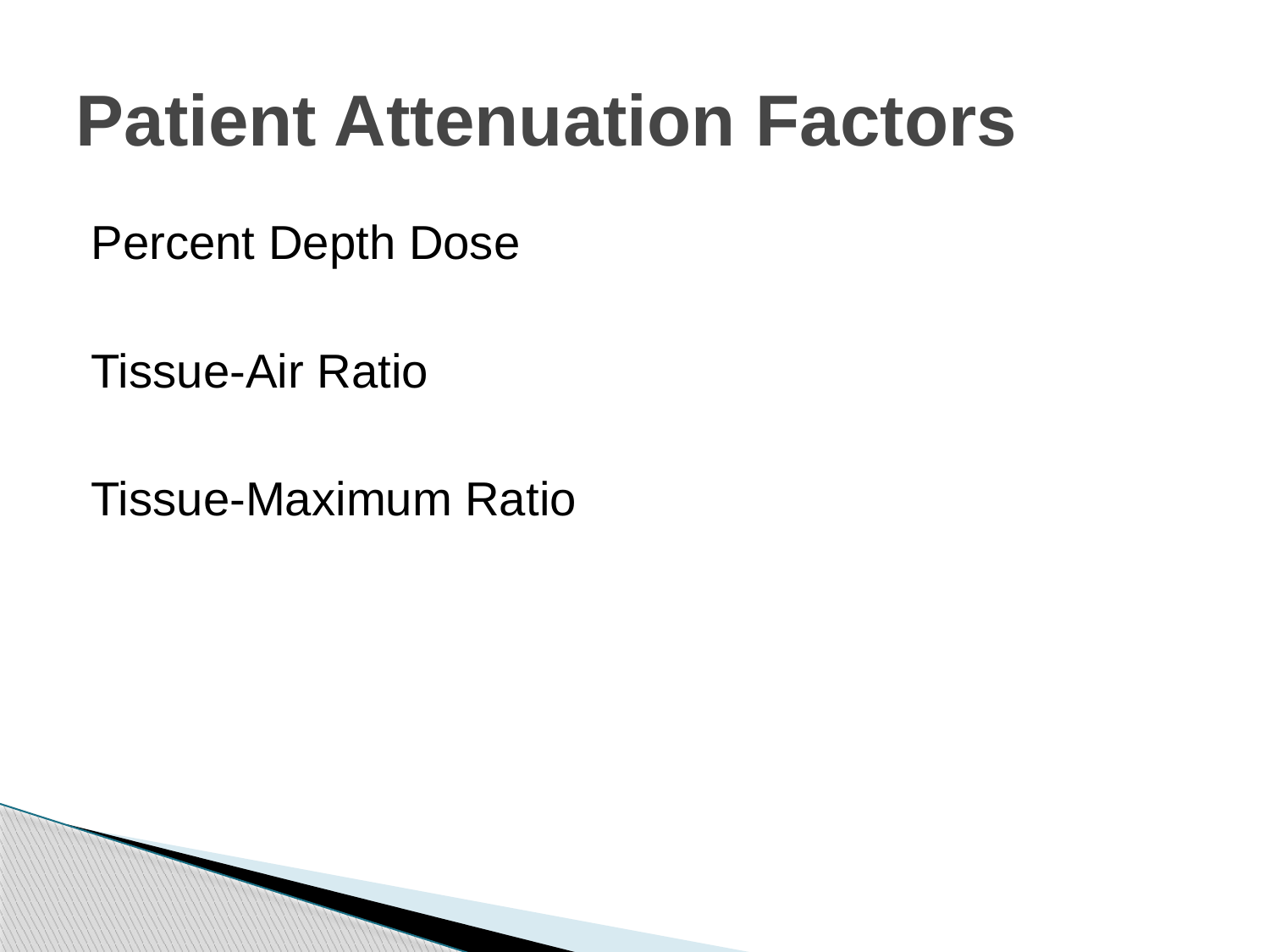

# Patient Attenuation Factors
Percent Depth Dose

Tissue-Air Ratio

Tissue-Maximum Ratio